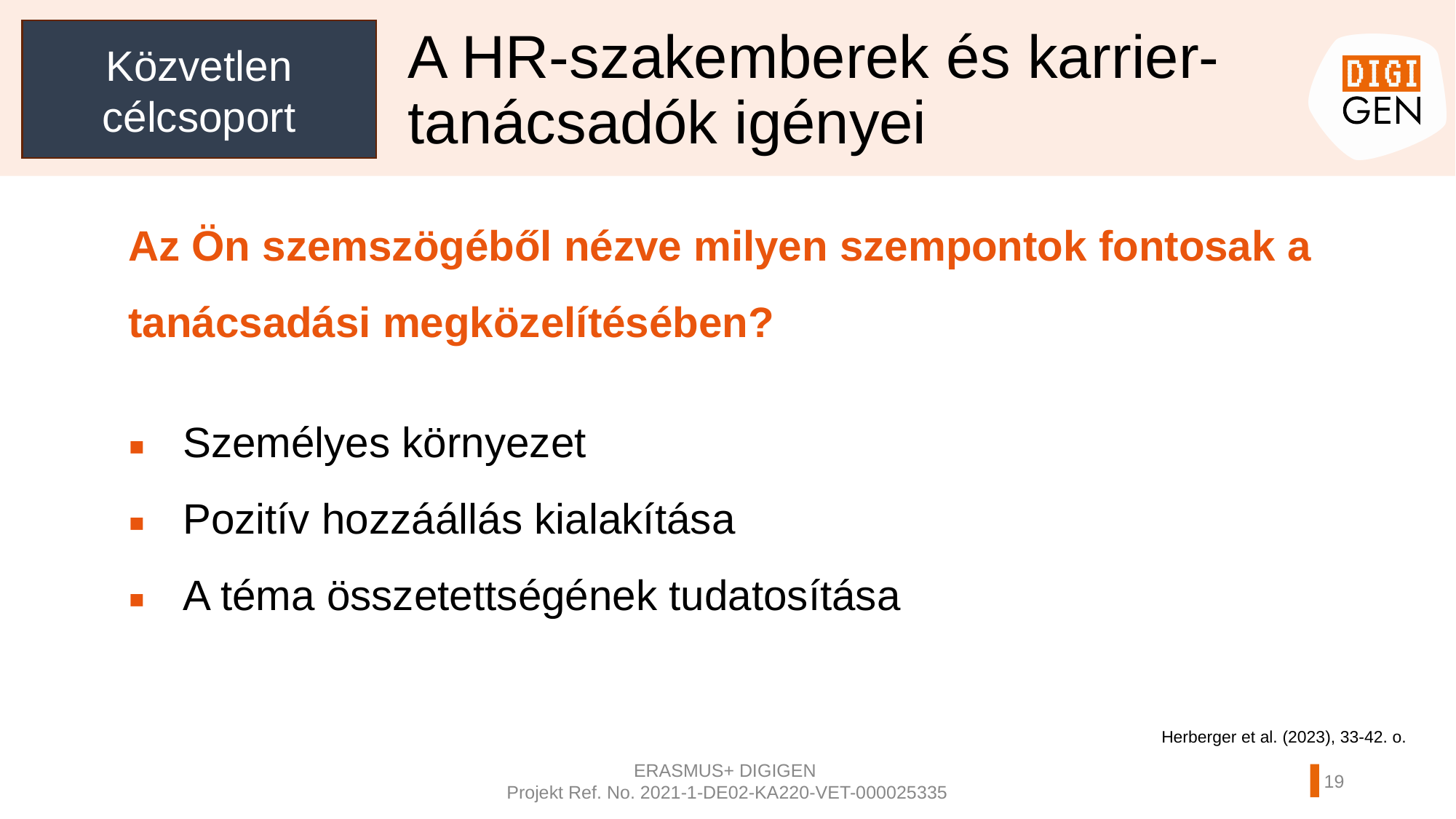

Közvetlen célcsoport
# A HR-szakemberek és karrier-tanácsadók igényei
Az Ön szemszögéből nézve milyen szempontok fontosak a tanácsadási megközelítésében?

Személyes környezet
Pozitív hozzáállás kialakítása
A téma összetettségének tudatosítása
Herberger et al. (2023), 33-42. o.
ERASMUS+ DIGIGEN
Projekt Ref. No. 2021-1-DE02-KA220-VET-000025335
19